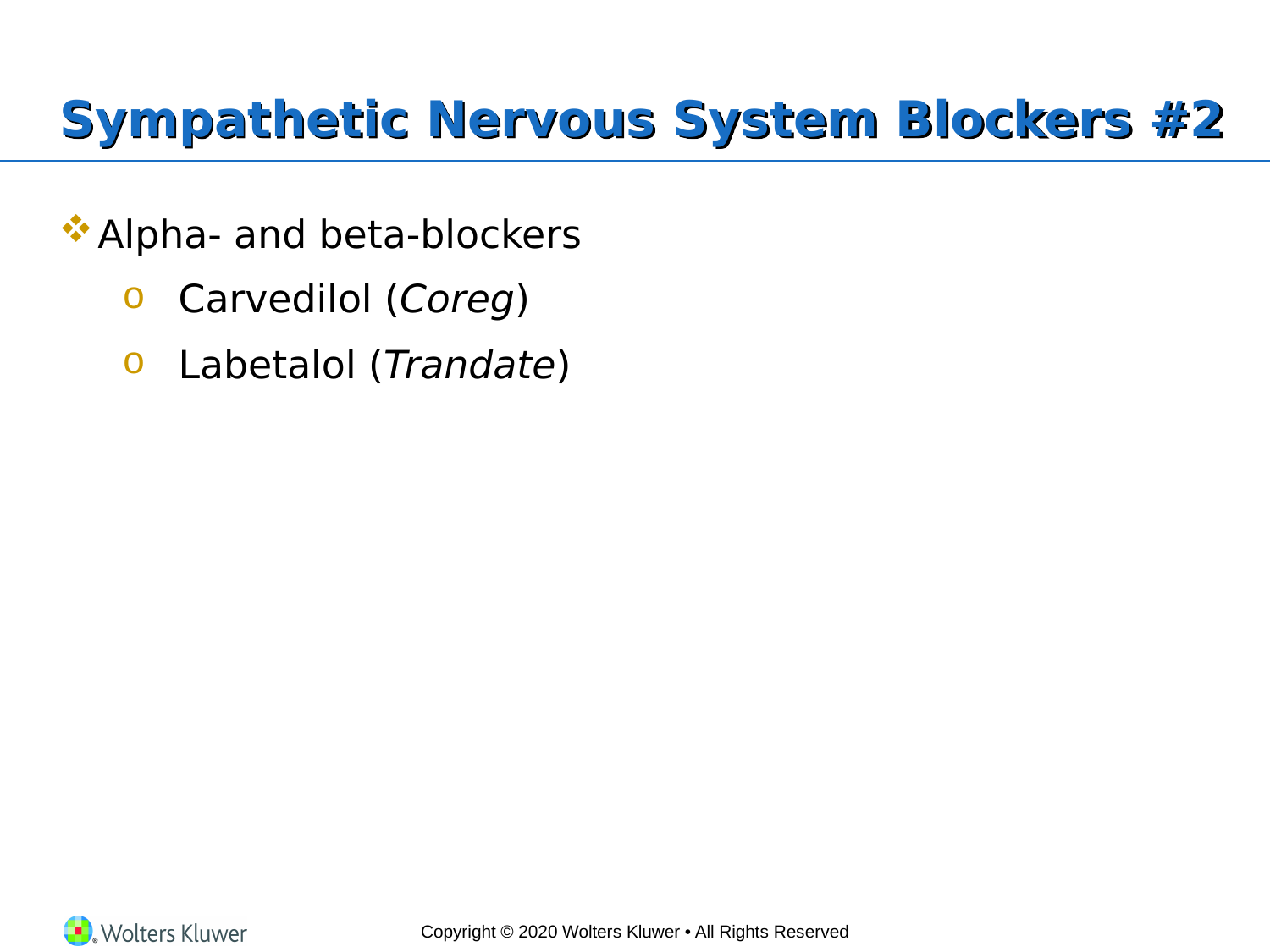

# Sympathetic Nervous System Blockers #2
Alpha- and beta-blockers
Carvedilol (Coreg)
Labetalol (Trandate)